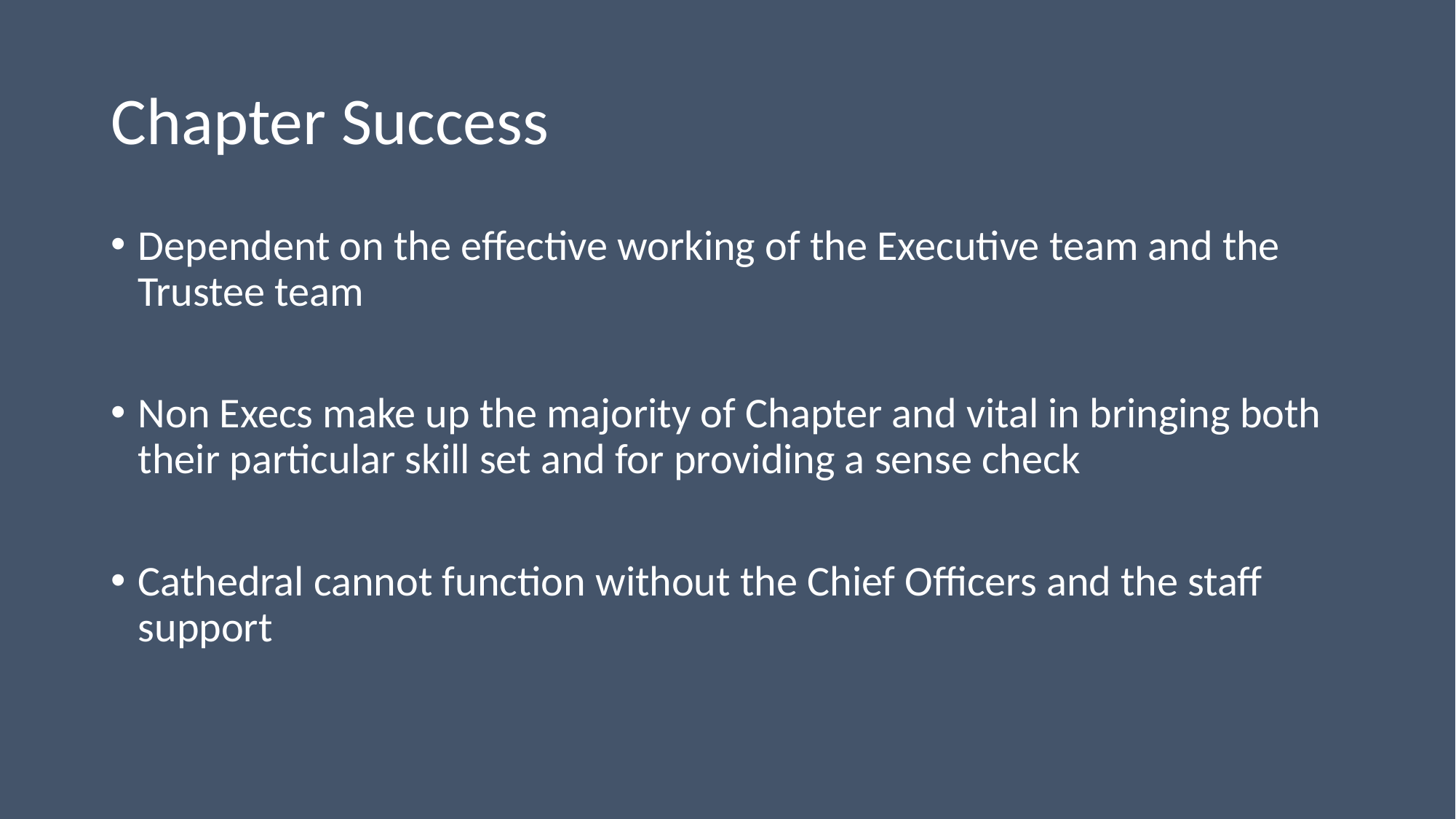

# Chapter Success
Dependent on the effective working of the Executive team and the Trustee team

Non Execs make up the majority of Chapter and vital in bringing both their particular skill set and for providing a sense check

Cathedral cannot function without the Chief Officers and the staff support